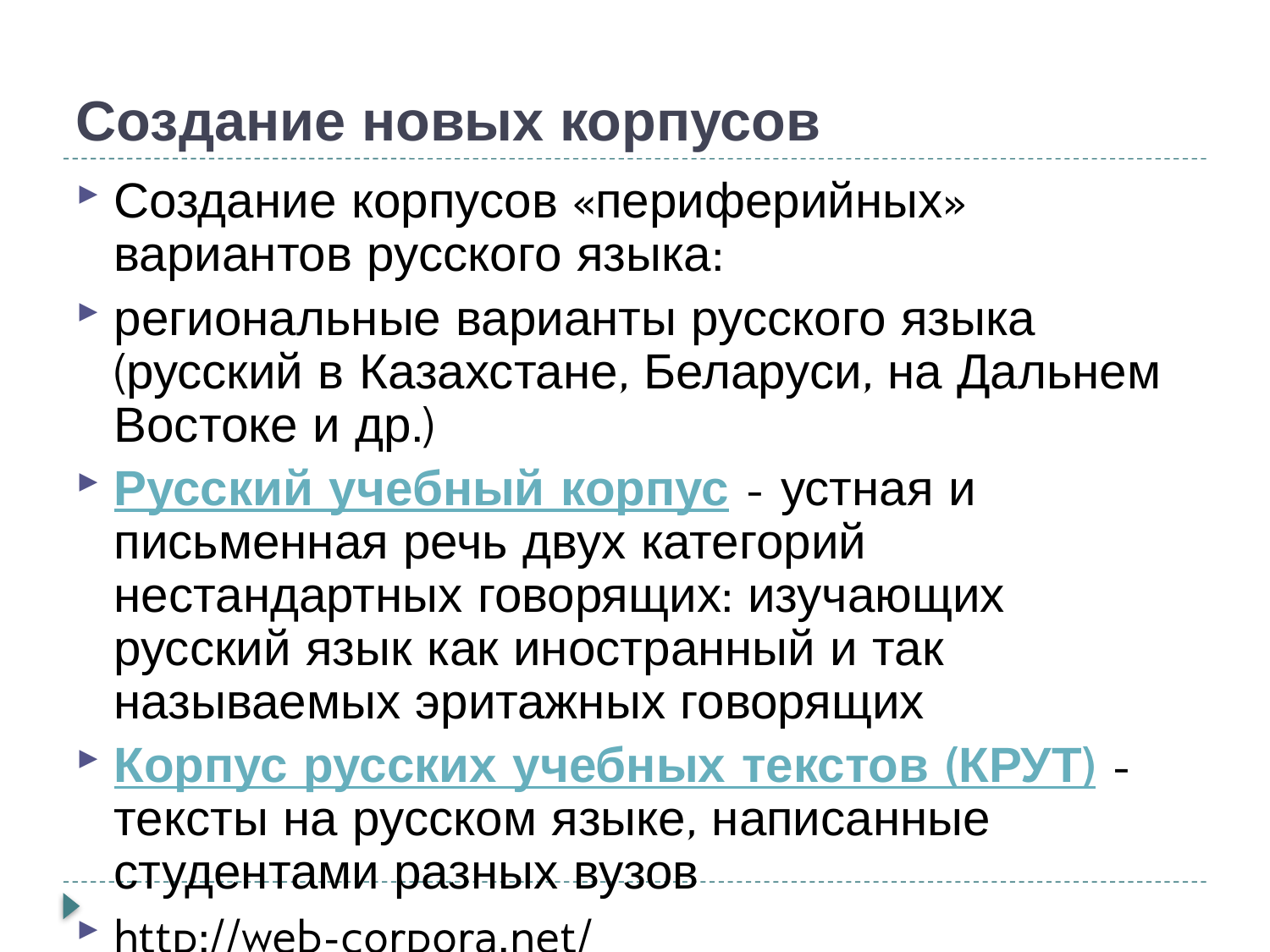

# Создание новых корпусов
Создание корпусов «периферийных» вариантов русского языка:
региональные варианты русского языка (русский в Казахстане, Беларуси, на Дальнем Востоке и др.)
Русский учебный корпус - устная и письменная речь двух категорий нестандартных говорящих: изучающих русский язык как иностранный и так называемых эритажных говорящих
Корпус русских учебных текстов (КРУТ) - тексты на русском языке, написанные студентами разных вузов
http://web-corpora.net/